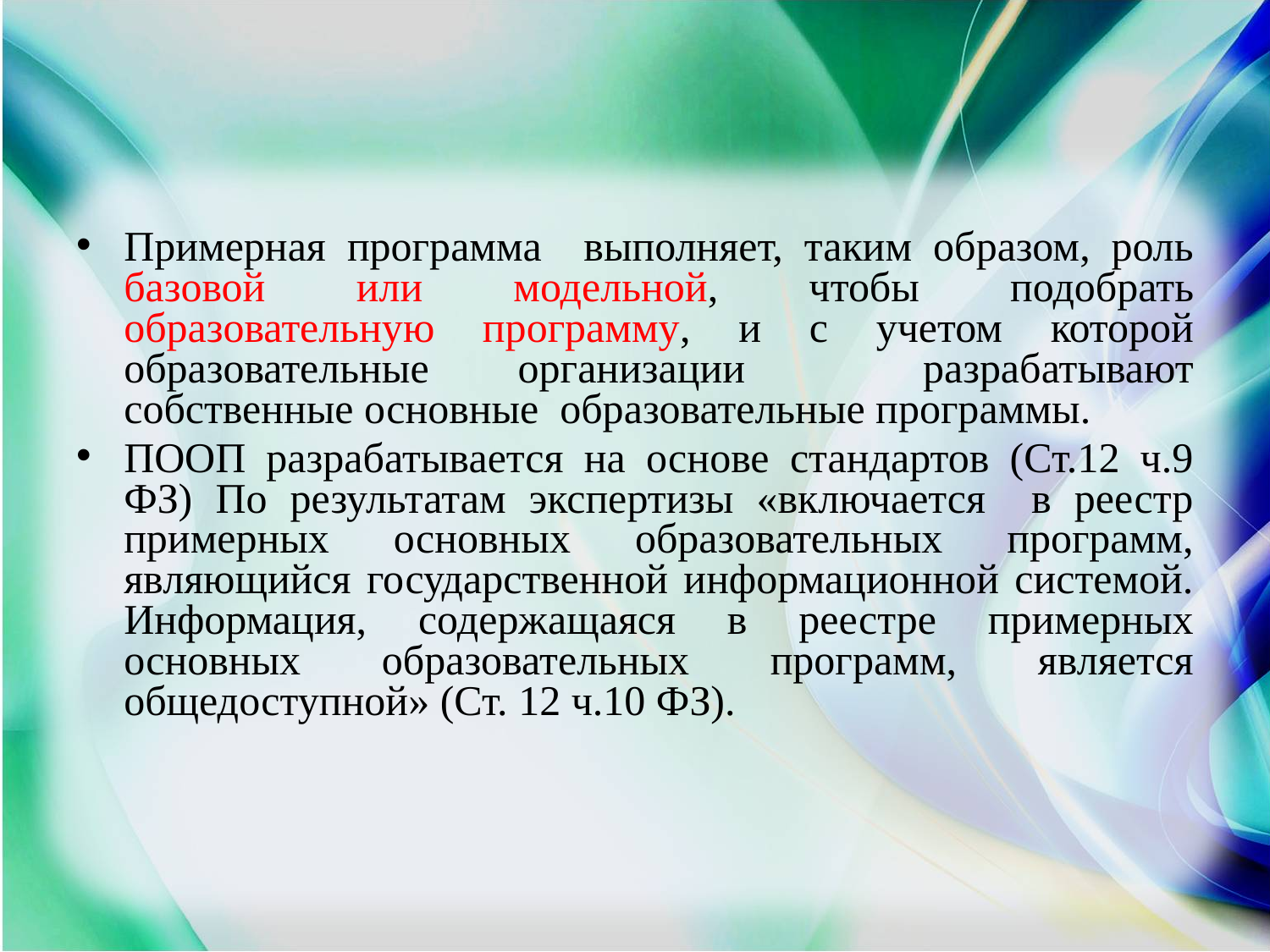

#
Примерная программа  выполняет, таким образом, роль базовой или модельной, чтобы подобрать образовательную программу, и с учетом которой образовательные организации  разрабатывают собственные основные  образовательные программы.
ПООП разрабатывается на основе стандартов (Ст.12 ч.9 ФЗ) По результатам экспертизы «включается  в реестр примерных основных образовательных программ, являющийся государственной информационной системой. Информация, содержащаяся в реестре примерных основных образовательных программ, является общедоступной» (Ст. 12 ч.10 ФЗ).